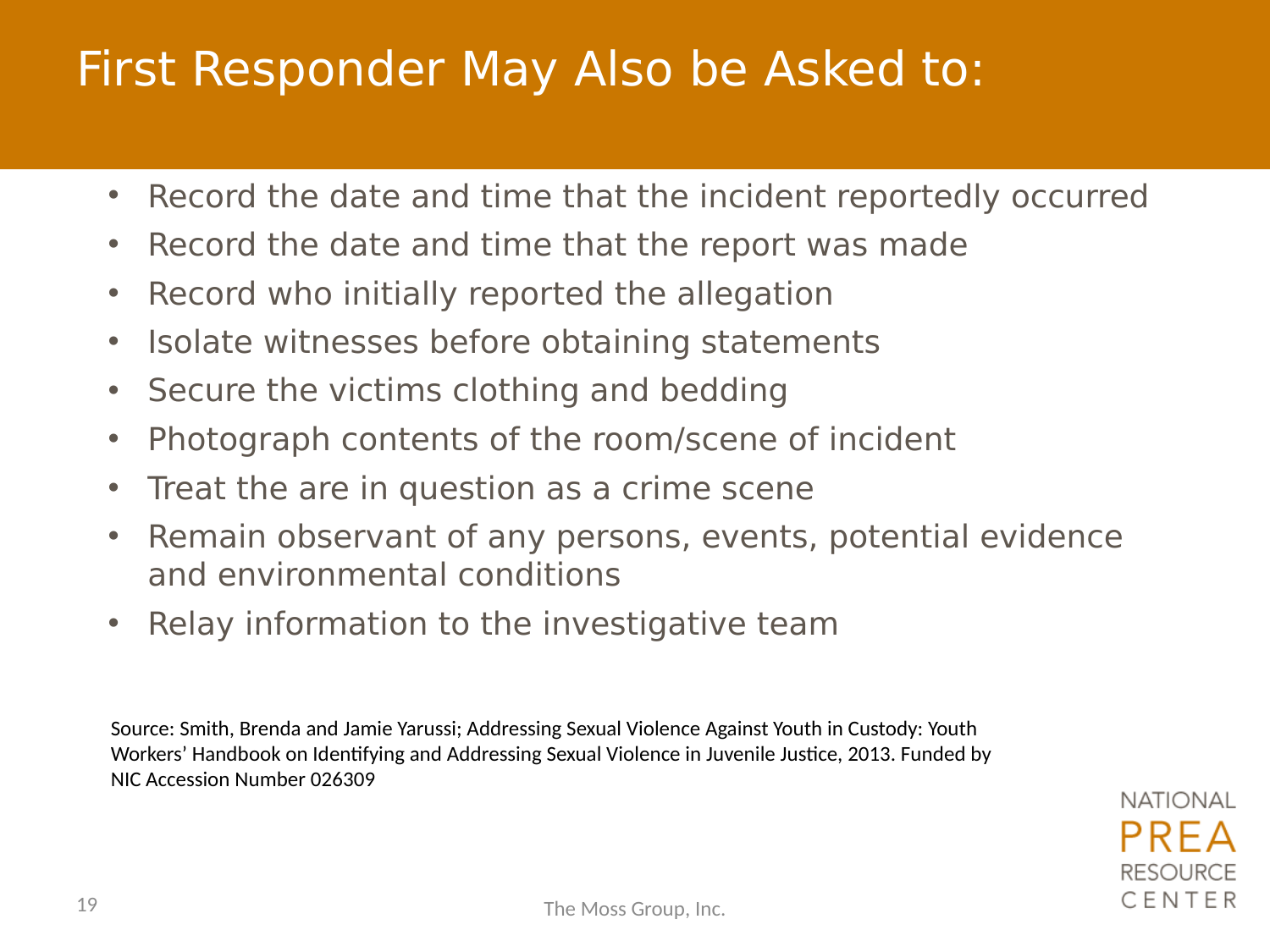

# First Responder May Also be Asked to:
Record the date and time that the incident reportedly occurred
Record the date and time that the report was made
Record who initially reported the allegation
Isolate witnesses before obtaining statements
Secure the victims clothing and bedding
Photograph contents of the room/scene of incident
Treat the are in question as a crime scene
Remain observant of any persons, events, potential evidence and environmental conditions
Relay information to the investigative team
Source: Smith, Brenda and Jamie Yarussi; Addressing Sexual Violence Against Youth in Custody: Youth Workers’ Handbook on Identifying and Addressing Sexual Violence in Juvenile Justice, 2013. Funded by NIC Accession Number 026309
19
The Moss Group, Inc.